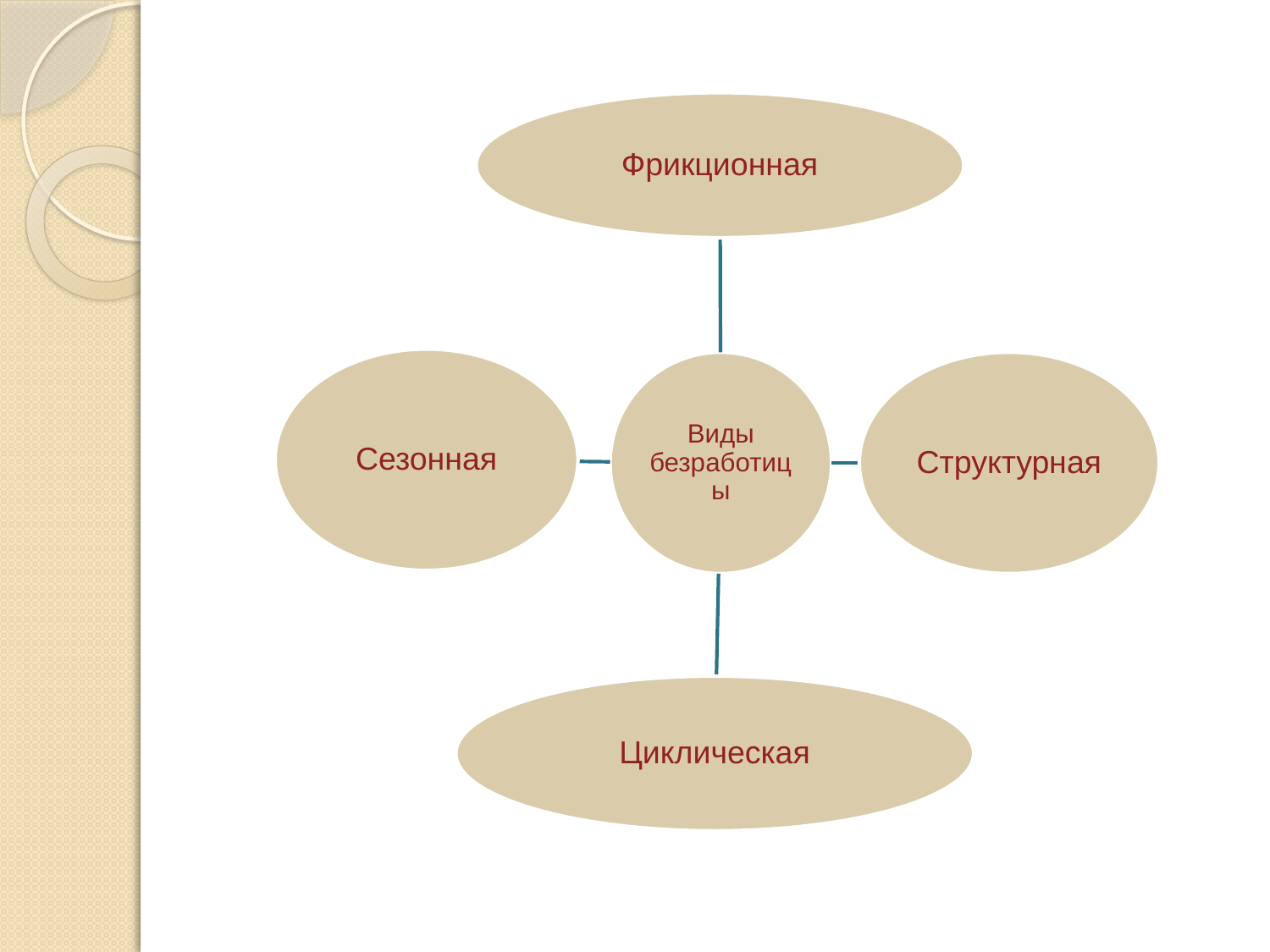

#
Виды безработицы

Фрикционная

Структурная

Циклическая

Сезонная